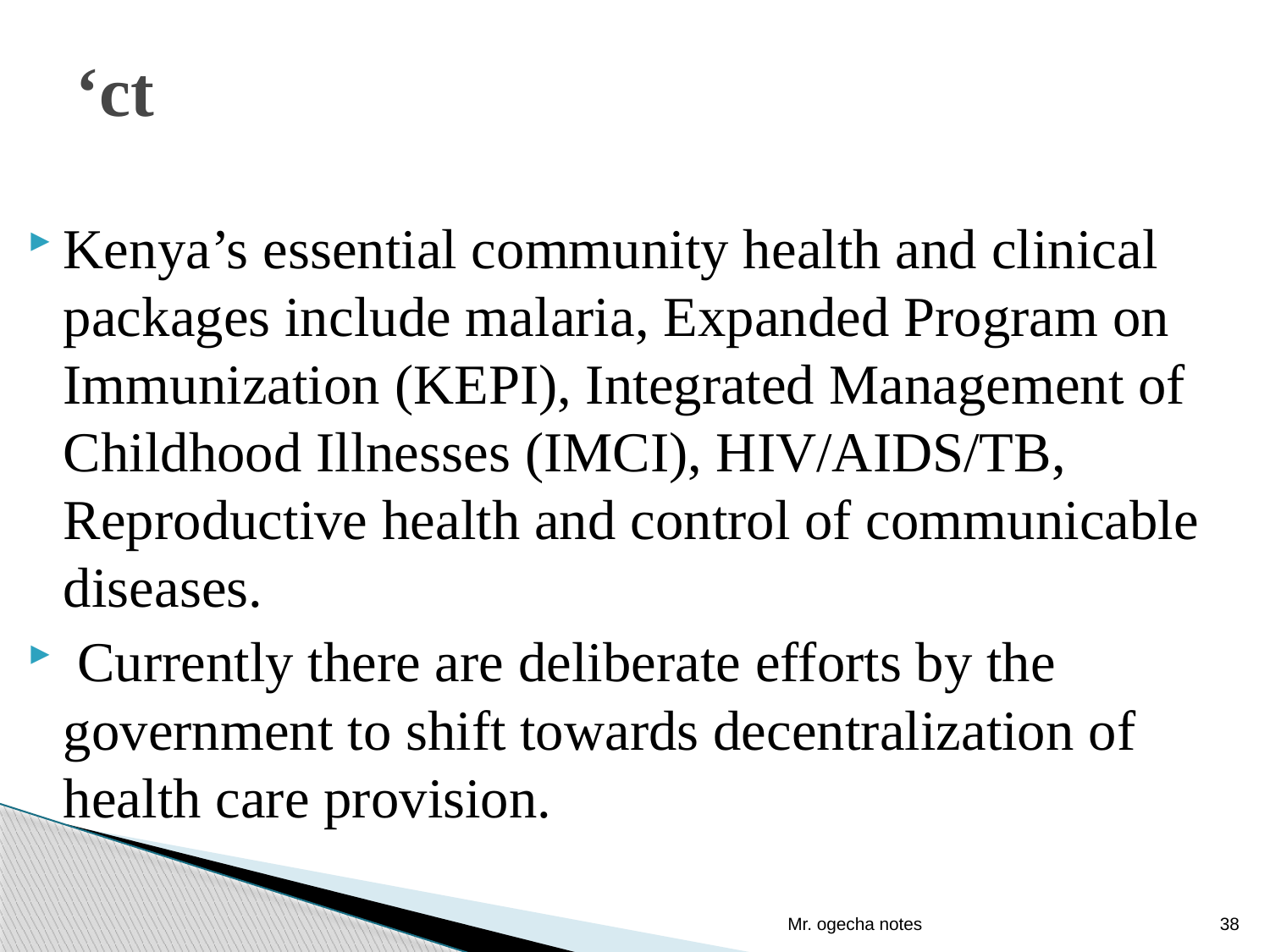

# ‘ct
Kenya’s essential community health and clinical packages include malaria, Expanded Program on Immunization (KEPI), Integrated Management of Childhood Illnesses (IMCI), HIV/AIDS/TB, Reproductive health and control of communicable diseases.
 Currently there are deliberate efforts by the government to shift towards decentralization of health care provision.

Mr. ogecha notes
38